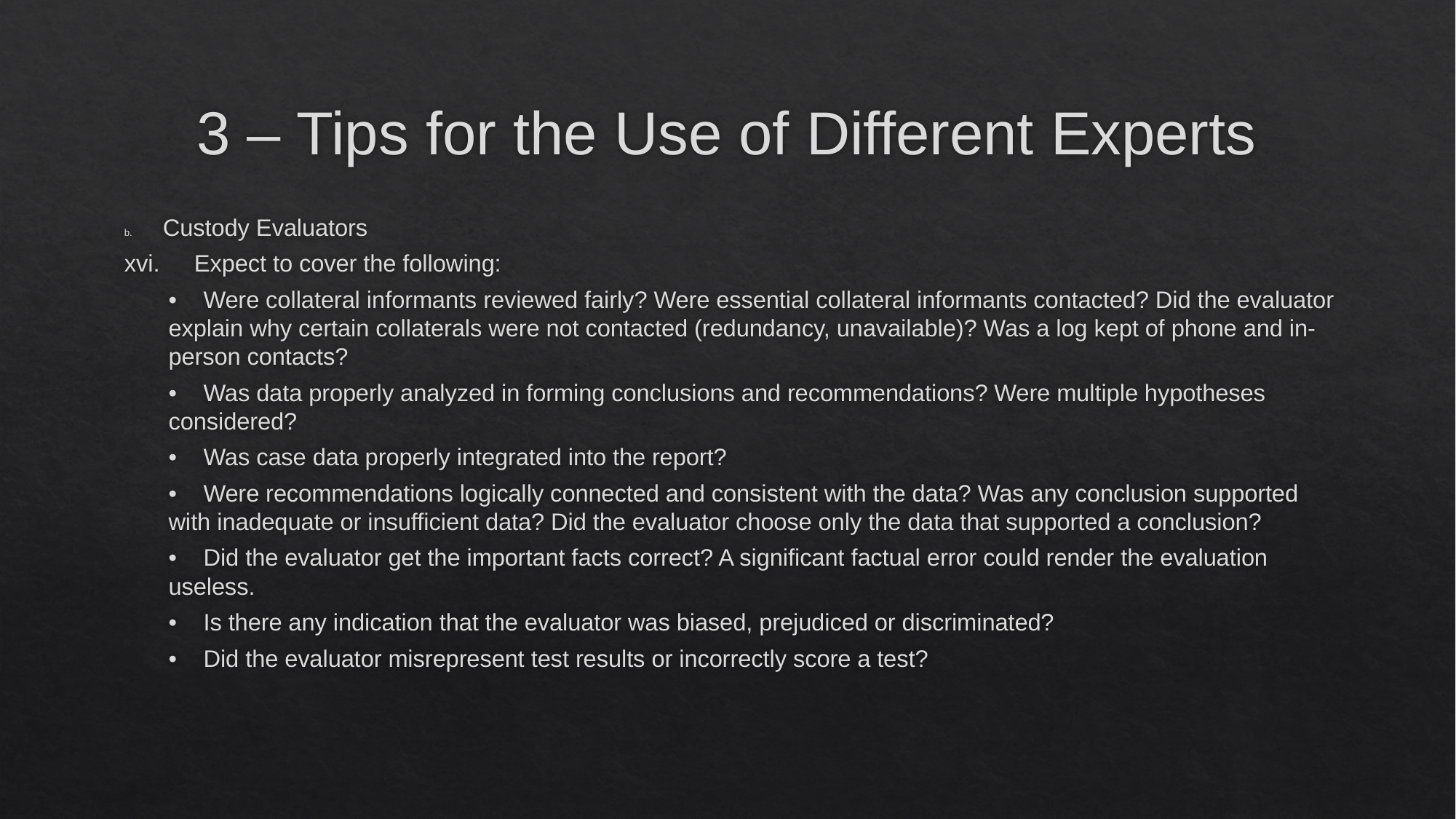

# 3 – Tips for the Use of Different Experts
b.	 Custody Evaluators
xvi.	Expect to cover the following:
•	Were collateral informants reviewed fairly? Were essential collateral informants contacted? Did the evaluator explain why certain collaterals were not contacted (redundancy, unavailable)? Was a log kept of phone and in-person contacts?
•	Was data properly analyzed in forming conclusions and recommendations? Were multiple hypotheses considered?
•	Was case data properly integrated into the report?
•	Were recommendations logically connected and consistent with the data? Was any conclusion supported with inadequate or insufficient data? Did the evaluator choose only the data that supported a conclusion?
•	Did the evaluator get the important facts correct? A significant factual error could render the evaluation useless.
•	Is there any indication that the evaluator was biased, prejudiced or discriminated?
•	Did the evaluator misrepresent test results or incorrectly score a test?